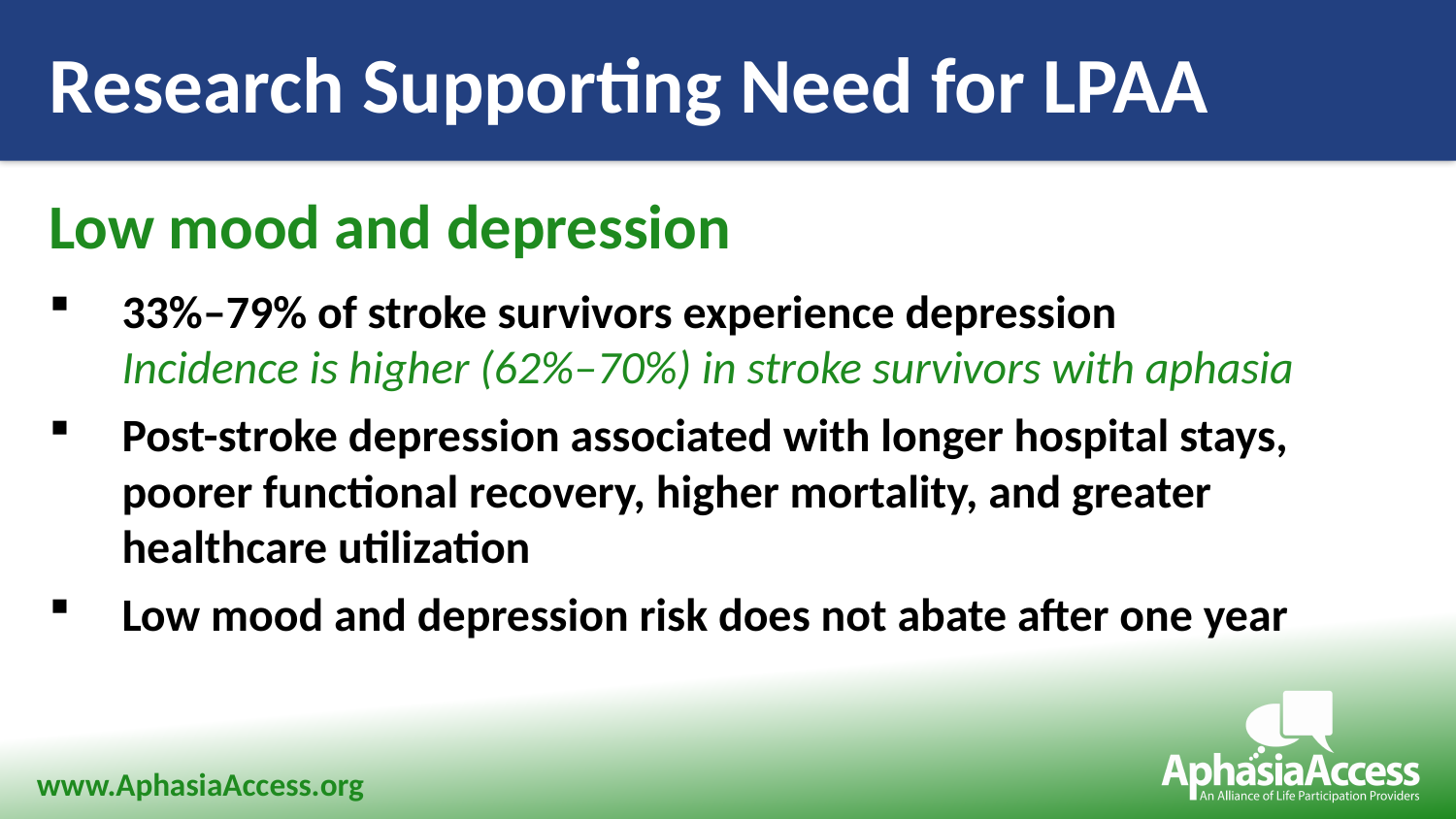

Research Supporting Need for LPAA
Low mood and depression
33%–79% of stroke survivors experience depression
Incidence is higher (62%–70%) in stroke survivors with aphasia
Post-stroke depression associated with longer hospital stays, poorer functional recovery, higher mortality, and greater healthcare utilization
Low mood and depression risk does not abate after one year